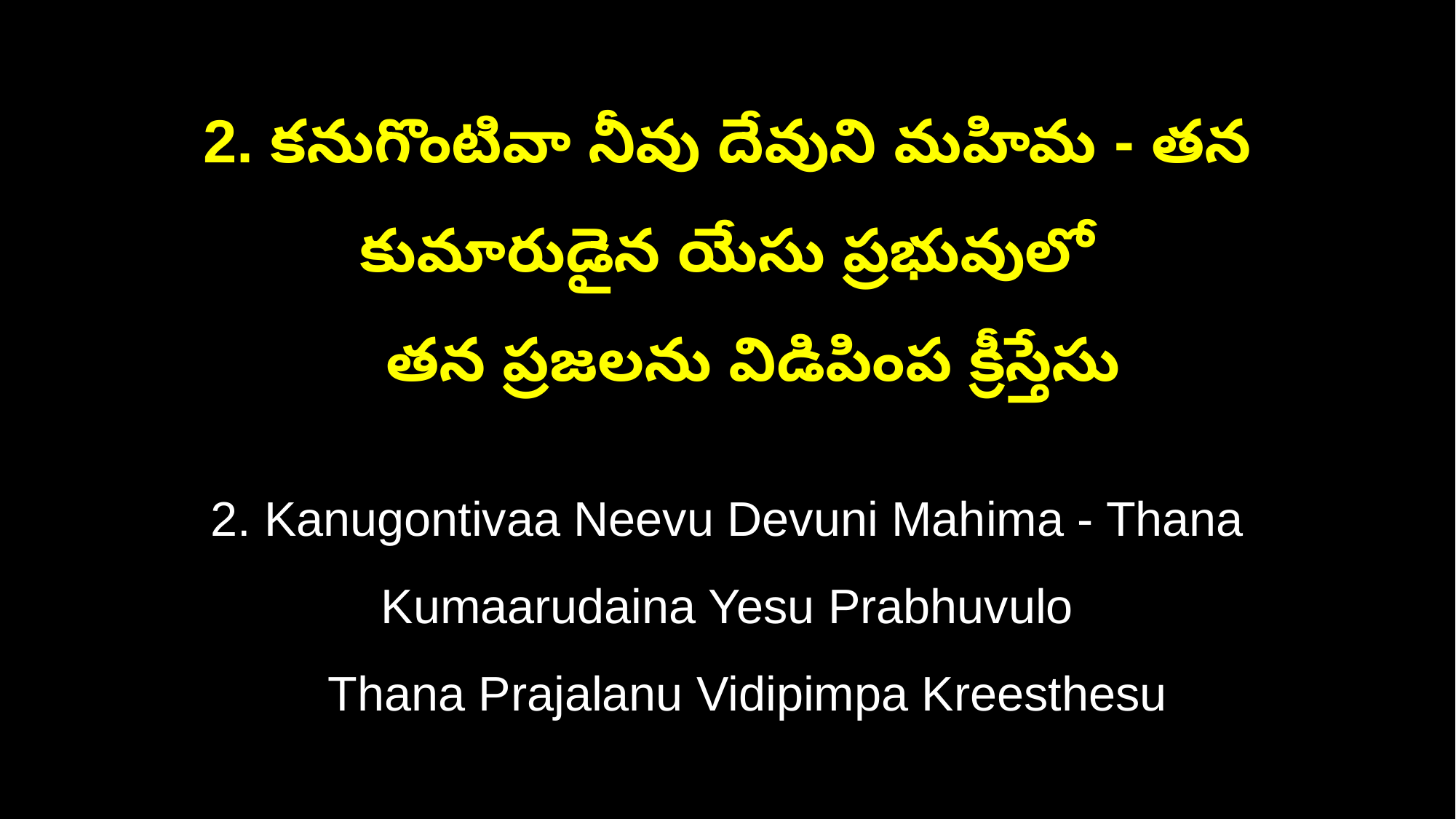

2. కనుగొంటివా నీవు దేవుని మహిమ - తన కుమారుడైన యేసు ప్రభువులో
   తన ప్రజలను విడిపింప క్రీస్తేసు
2. Kanugontivaa Neevu Devuni Mahima - Thana Kumaarudaina Yesu Prabhuvulo
   Thana Prajalanu Vidipimpa Kreesthesu